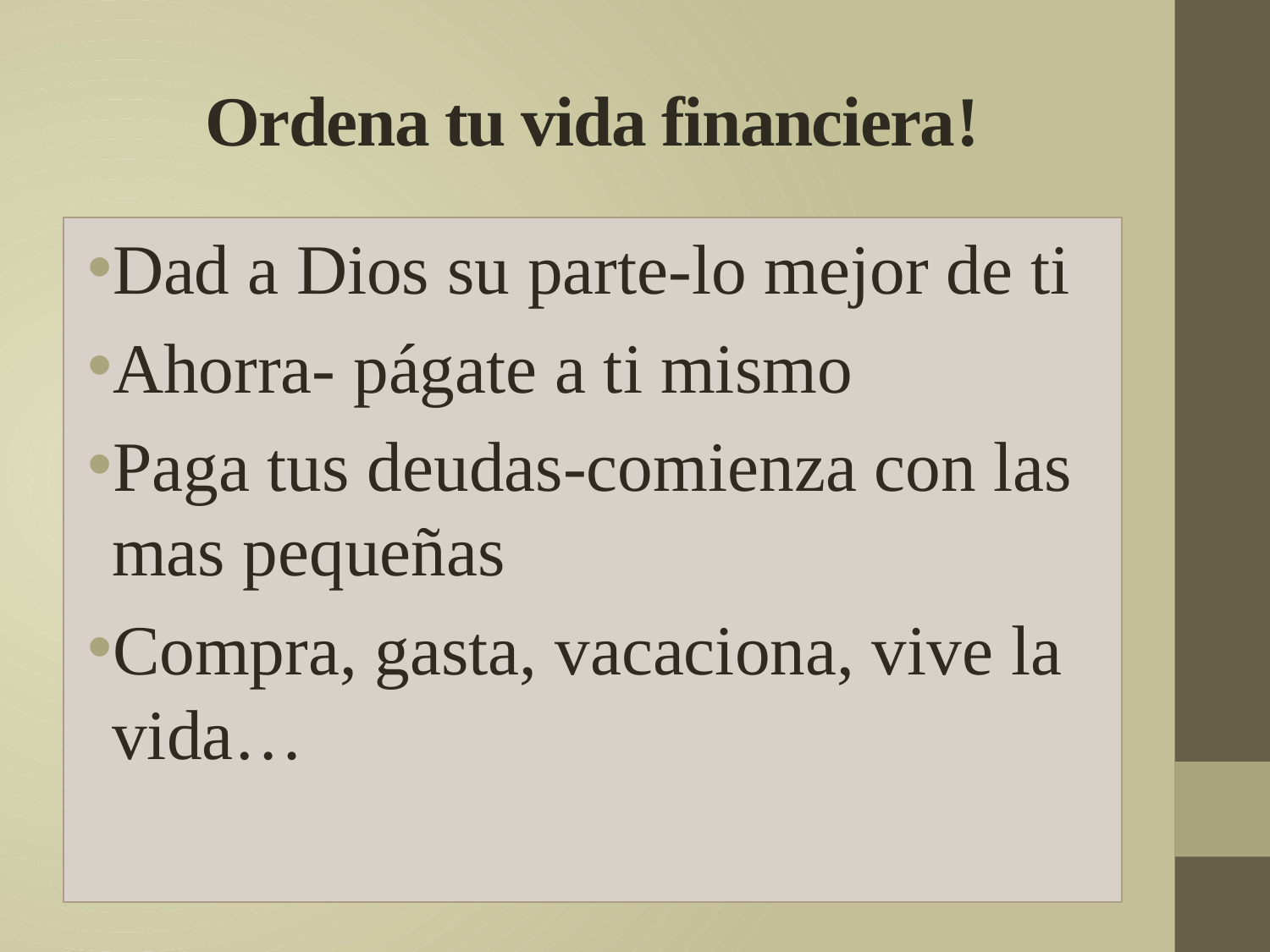

# Ordena tu vida financiera!
Dad a Dios su parte-lo mejor de ti
Ahorra- págate a ti mismo
Paga tus deudas-comienza con las mas pequeñas
Compra, gasta, vacaciona, vive la vida…